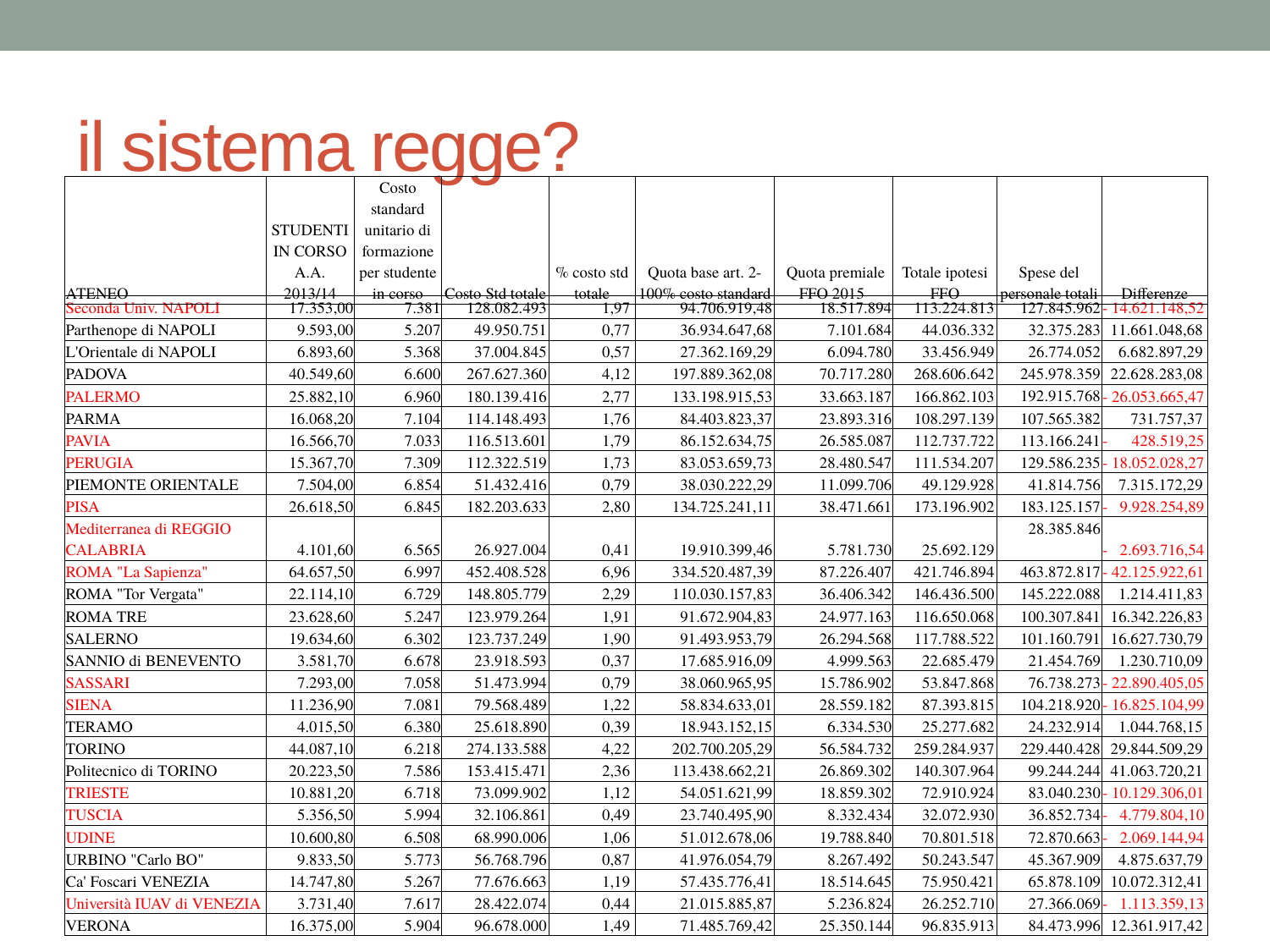

# il sistema regge?
| ATENEO | STUDENTI IN CORSO A.A. 2013/14 | Costo standard unitario di formazione per studente in corso | Costo Std totale | % costo std totale | Quota base art. 2- 100% costo standard | Quota premiale FFO 2015 | Totale ipotesi FFO | Spese del personale totali | Differenze |
| --- | --- | --- | --- | --- | --- | --- | --- | --- | --- |
| Seconda Univ. NAPOLI | 17.353,00 | 7.381 | 128.082.493 | 1,97 | 94.706.919,48 | 18.517.894 | 113.224.813 | 127.845.962 | - 14.621.148,52 |
| --- | --- | --- | --- | --- | --- | --- | --- | --- | --- |
| Parthenope di NAPOLI | 9.593,00 | 5.207 | 49.950.751 | 0,77 | 36.934.647,68 | 7.101.684 | 44.036.332 | 32.375.283 | 11.661.048,68 |
| L'Orientale di NAPOLI | 6.893,60 | 5.368 | 37.004.845 | 0,57 | 27.362.169,29 | 6.094.780 | 33.456.949 | 26.774.052 | 6.682.897,29 |
| PADOVA | 40.549,60 | 6.600 | 267.627.360 | 4,12 | 197.889.362,08 | 70.717.280 | 268.606.642 | 245.978.359 | 22.628.283,08 |
| PALERMO | 25.882,10 | 6.960 | 180.139.416 | 2,77 | 133.198.915,53 | 33.663.187 | 166.862.103 | 192.915.768 | - 26.053.665,47 |
| PARMA | 16.068,20 | 7.104 | 114.148.493 | 1,76 | 84.403.823,37 | 23.893.316 | 108.297.139 | 107.565.382 | 731.757,37 |
| PAVIA | 16.566,70 | 7.033 | 116.513.601 | 1,79 | 86.152.634,75 | 26.585.087 | 112.737.722 | 113.166.241 | - 428.519,25 |
| PERUGIA | 15.367,70 | 7.309 | 112.322.519 | 1,73 | 83.053.659,73 | 28.480.547 | 111.534.207 | 129.586.235 | - 18.052.028,27 |
| PIEMONTE ORIENTALE | 7.504,00 | 6.854 | 51.432.416 | 0,79 | 38.030.222,29 | 11.099.706 | 49.129.928 | 41.814.756 | 7.315.172,29 |
| PISA | 26.618,50 | 6.845 | 182.203.633 | 2,80 | 134.725.241,11 | 38.471.661 | 173.196.902 | 183.125.157 | - 9.928.254,89 |
| Mediterranea di REGGIO CALABRIA | 4.101,60 | 6.565 | 26.927.004 | 0,41 | 19.910.399,46 | 5.781.730 | 25.692.129 | 28.385.846 | - 2.693.716,54 |
| ROMA "La Sapienza" | 64.657,50 | 6.997 | 452.408.528 | 6,96 | 334.520.487,39 | 87.226.407 | 421.746.894 | 463.872.817 | - 42.125.922,61 |
| ROMA "Tor Vergata" | 22.114,10 | 6.729 | 148.805.779 | 2,29 | 110.030.157,83 | 36.406.342 | 146.436.500 | 145.222.088 | 1.214.411,83 |
| ROMA TRE | 23.628,60 | 5.247 | 123.979.264 | 1,91 | 91.672.904,83 | 24.977.163 | 116.650.068 | 100.307.841 | 16.342.226,83 |
| SALERNO | 19.634,60 | 6.302 | 123.737.249 | 1,90 | 91.493.953,79 | 26.294.568 | 117.788.522 | 101.160.791 | 16.627.730,79 |
| SANNIO di BENEVENTO | 3.581,70 | 6.678 | 23.918.593 | 0,37 | 17.685.916,09 | 4.999.563 | 22.685.479 | 21.454.769 | 1.230.710,09 |
| SASSARI | 7.293,00 | 7.058 | 51.473.994 | 0,79 | 38.060.965,95 | 15.786.902 | 53.847.868 | 76.738.273 | - 22.890.405,05 |
| SIENA | 11.236,90 | 7.081 | 79.568.489 | 1,22 | 58.834.633,01 | 28.559.182 | 87.393.815 | 104.218.920 | - 16.825.104,99 |
| TERAMO | 4.015,50 | 6.380 | 25.618.890 | 0,39 | 18.943.152,15 | 6.334.530 | 25.277.682 | 24.232.914 | 1.044.768,15 |
| TORINO | 44.087,10 | 6.218 | 274.133.588 | 4,22 | 202.700.205,29 | 56.584.732 | 259.284.937 | 229.440.428 | 29.844.509,29 |
| Politecnico di TORINO | 20.223,50 | 7.586 | 153.415.471 | 2,36 | 113.438.662,21 | 26.869.302 | 140.307.964 | 99.244.244 | 41.063.720,21 |
| TRIESTE | 10.881,20 | 6.718 | 73.099.902 | 1,12 | 54.051.621,99 | 18.859.302 | 72.910.924 | 83.040.230 | - 10.129.306,01 |
| TUSCIA | 5.356,50 | 5.994 | 32.106.861 | 0,49 | 23.740.495,90 | 8.332.434 | 32.072.930 | 36.852.734 | - 4.779.804,10 |
| UDINE | 10.600,80 | 6.508 | 68.990.006 | 1,06 | 51.012.678,06 | 19.788.840 | 70.801.518 | 72.870.663 | - 2.069.144,94 |
| URBINO "Carlo BO" | 9.833,50 | 5.773 | 56.768.796 | 0,87 | 41.976.054,79 | 8.267.492 | 50.243.547 | 45.367.909 | 4.875.637,79 |
| Ca' Foscari VENEZIA | 14.747,80 | 5.267 | 77.676.663 | 1,19 | 57.435.776,41 | 18.514.645 | 75.950.421 | 65.878.109 | 10.072.312,41 |
| Università IUAV di VENEZIA | 3.731,40 | 7.617 | 28.422.074 | 0,44 | 21.015.885,87 | 5.236.824 | 26.252.710 | 27.366.069 | - 1.113.359,13 |
| VERONA | 16.375,00 | 5.904 | 96.678.000 | 1,49 | 71.485.769,42 | 25.350.144 | 96.835.913 | 84.473.996 | 12.361.917,42 |